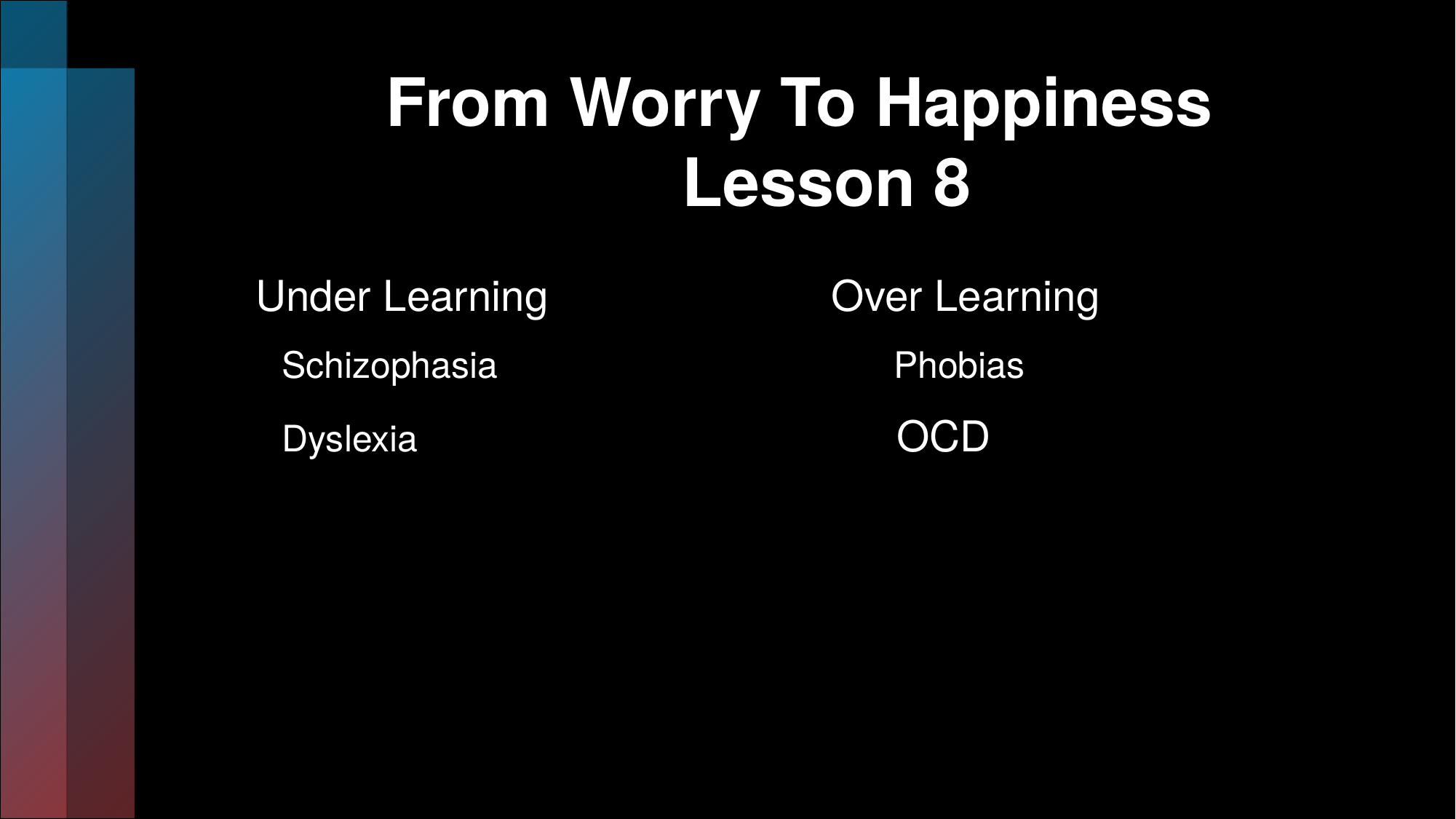

# From Worry To Happiness Lesson 8
      Under Learning                        Over Learning
        Schizophasia                                       Phobias
        Dyslexia                                               OCD